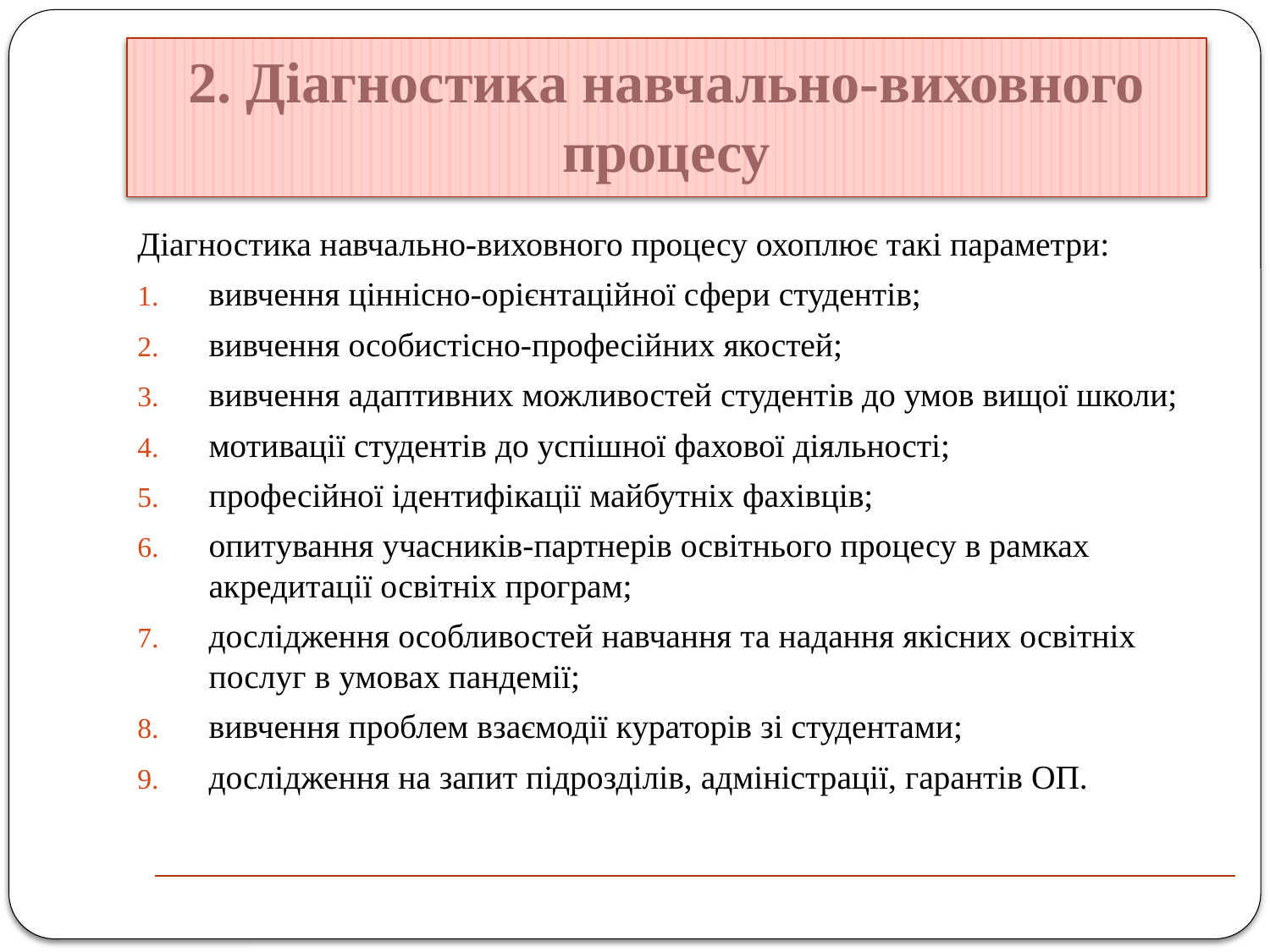

# 2. Діагностика навчально-виховного процесу
Діагностика навчально-виховного процесу охоплює такі параметри:
вивчення ціннісно-орієнтаційної сфери студентів;
вивчення особистісно-професійних якостей;
вивчення адаптивних можливостей студентів до умов вищої школи;
мотивації студентів до успішної фахової діяльності;
професійної ідентифікації майбутніх фахівців;
опитування учасників-партнерів освітнього процесу в рамках акредитації освітніх програм;
дослідження особливостей навчання та надання якісних освітніх послуг в умовах пандемії;
вивчення проблем взаємодії кураторів зі студентами;
дослідження на запит підрозділів, адміністрації, гарантів ОП.